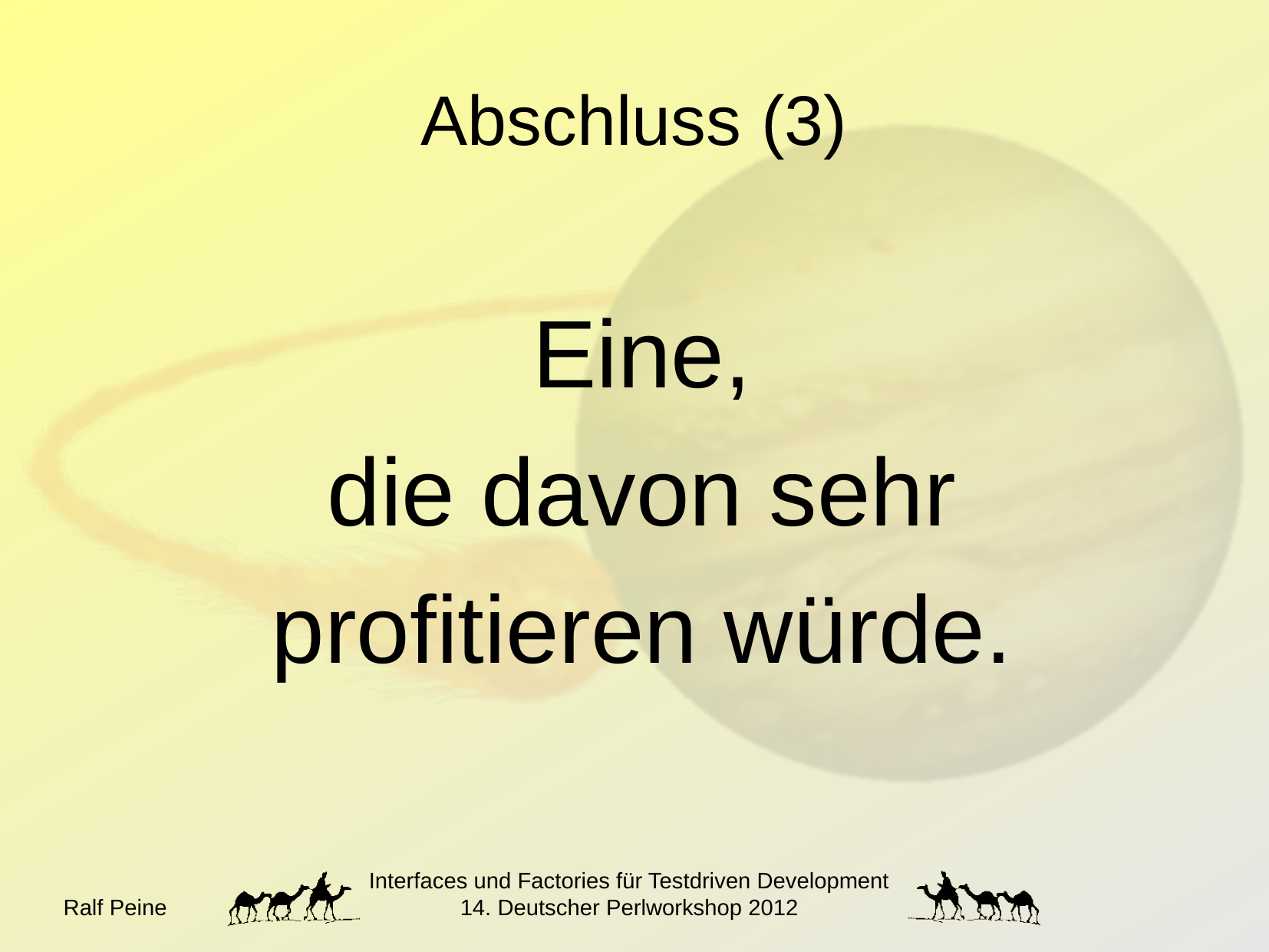

Abschluss (3)
Eine,
die davon sehr
profitieren würde.

Ralf Peine
Interfaces und Factories für Testdriven Development
14. Deutscher Perlworkshop 2012